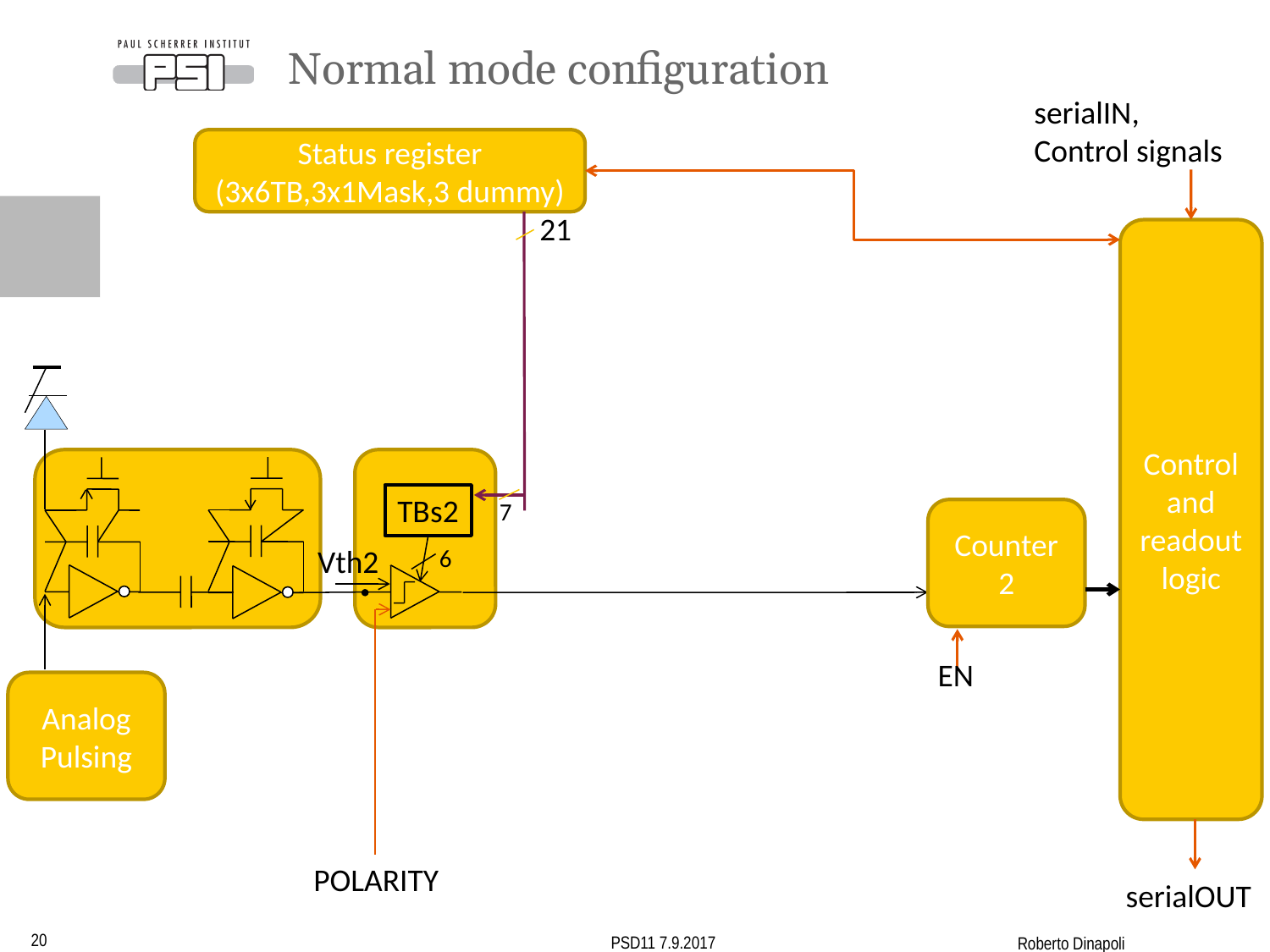

# Normal mode configuration
serialIN,
Control signals
Status register (3x6TB,3x1Mask,3 dummy)
21
Control and readout logic

TBs2
6

7
Counter 2

Vth2

EN
Analog Pulsing
POLARITY
serialOUT
20
PSD11 7.9.2017
Roberto Dinapoli